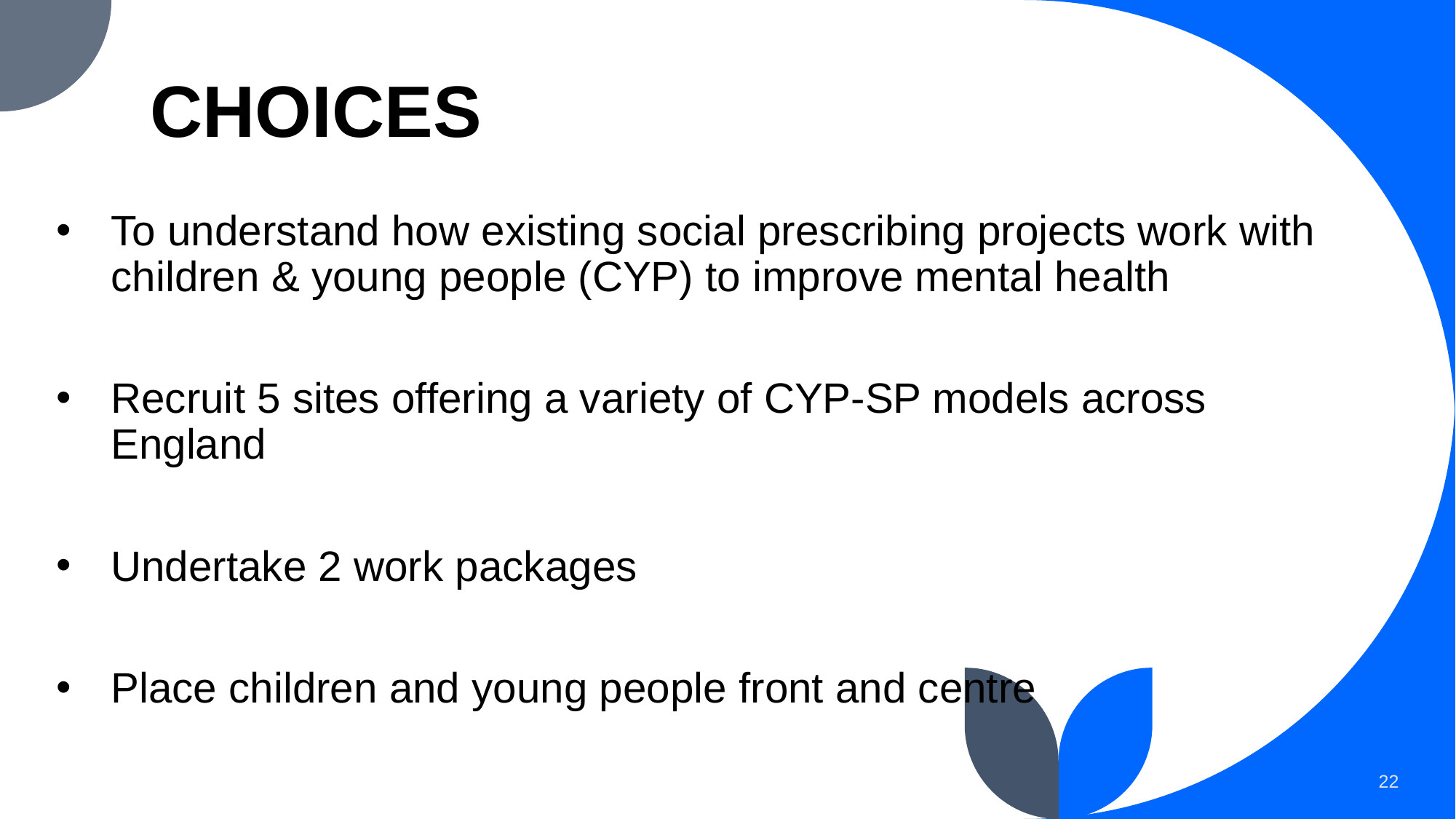

# CHOICES
To understand how existing social prescribing projects work with children & young people (CYP) to improve mental health

Recruit 5 sites offering a variety of CYP-SP models across England

Undertake 2 work packages

Place children and young people front and centre

22